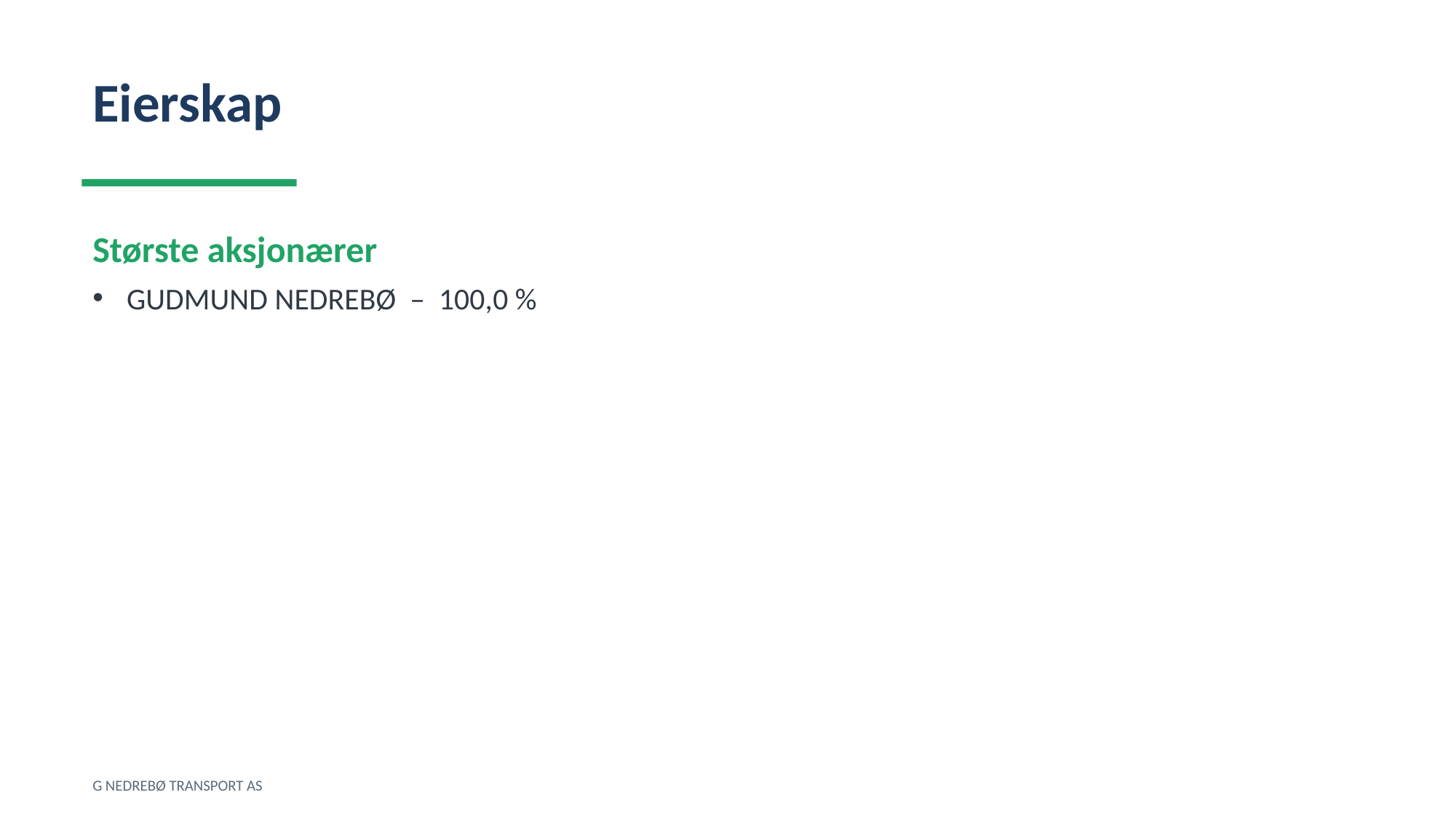

Eierskap

Største aksjonærer
GUDMUND NEDREBØ  –  100,0 %
G NEDREBØ TRANSPORT AS